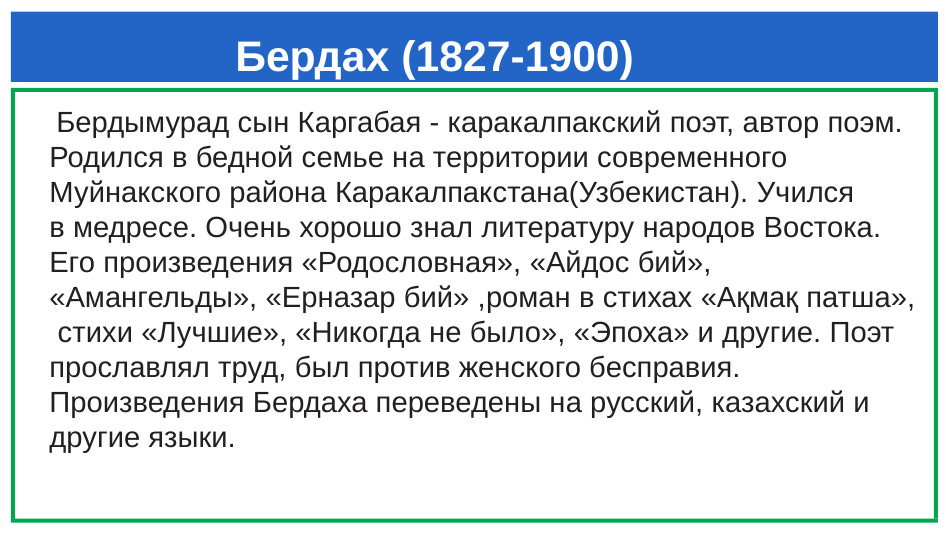

# Бердах (1827-1900)
 Бердымурад сын Каргабая - каракалпакский поэт, автор поэм.
Родился в бедной семье на территории современного Муйнакского района Каракалпакстана(Узбекистан). Учился в медресе. Очень хорошо знал литературу народов Востока. Его произведения «Родословная», «Айдос бий», «Амангельды», «Ерназар бий» ,роман в стихах «Ақмақ патша»,  стихи «Лучшие», «Никогда не было», «Эпоха» и другие. Поэт прославлял труд, был против женского бесправия. Произведения Бердаха переведены на русский, казахский и другие языки.